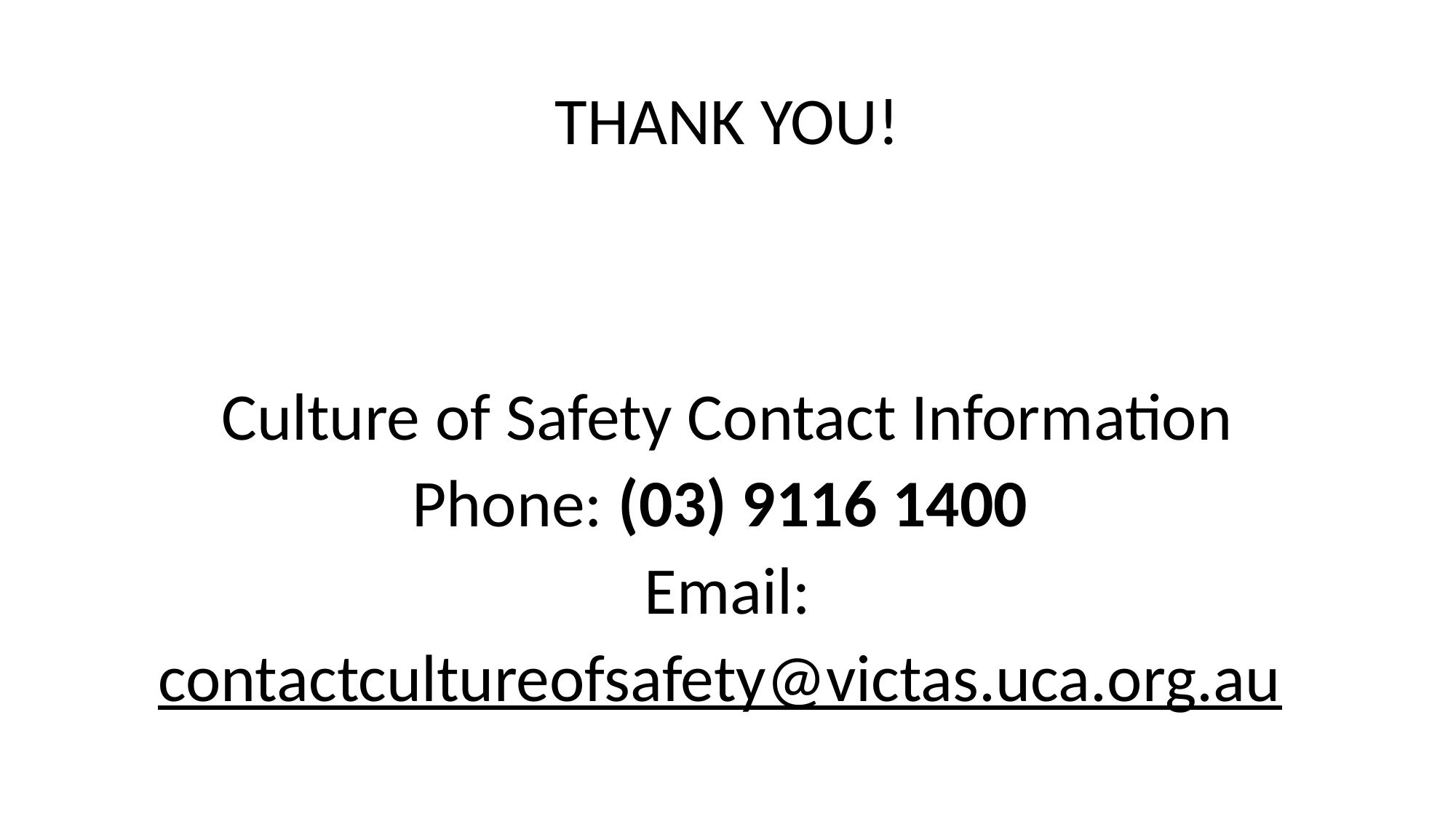

# THANK YOU!

Culture of Safety Contact Information
 Phone: (03) 9116 1400
Email:
contactcultureofsafety@victas.uca.org.au